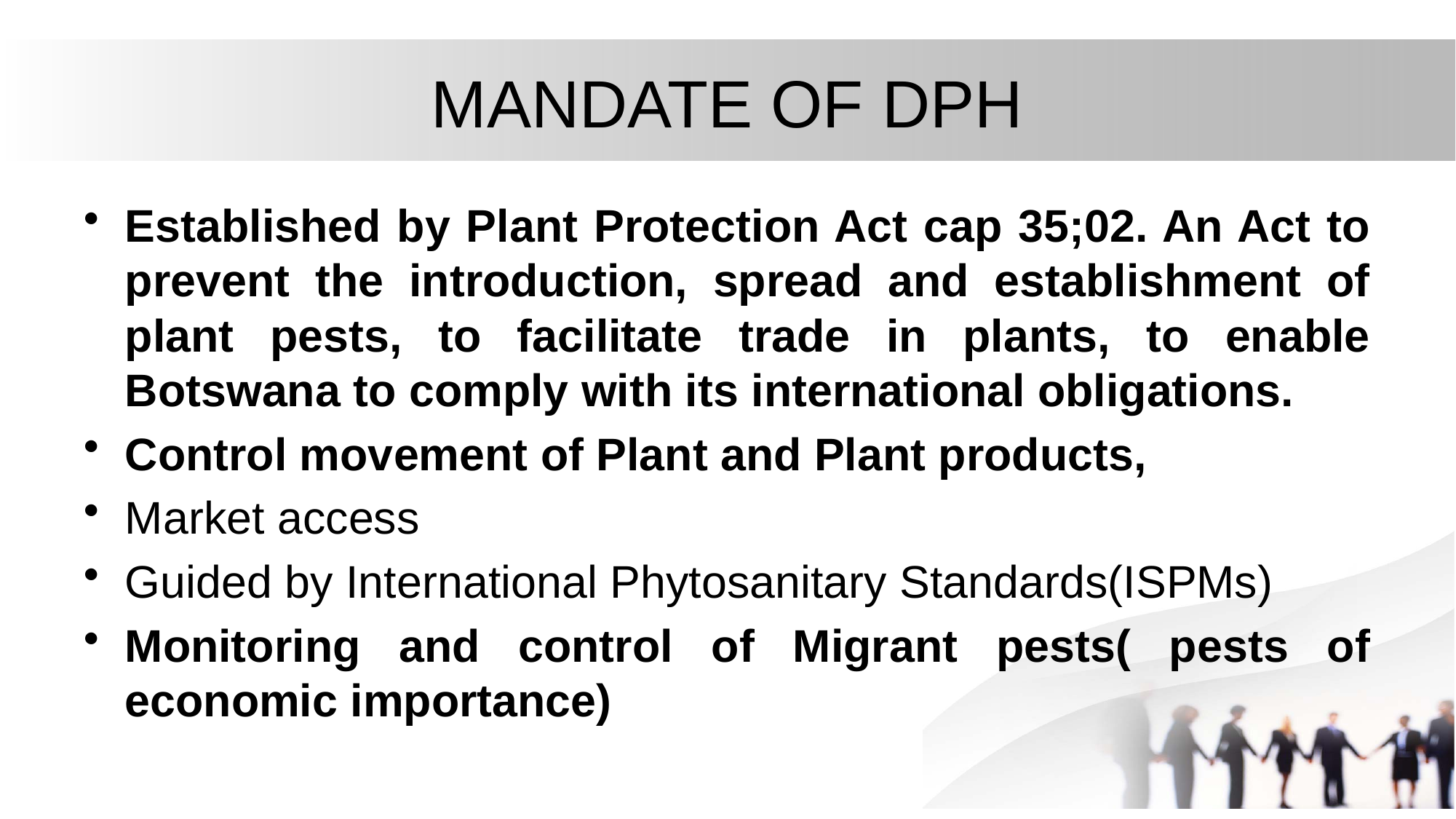

# MANDATE OF DPH
Established by Plant Protection Act cap 35;02. An Act to prevent the introduction, spread and establishment of plant pests, to facilitate trade in plants, to enable Botswana to comply with its international obligations.
Control movement of Plant and Plant products,
Market access
Guided by International Phytosanitary Standards(ISPMs)
Monitoring and control of Migrant pests( pests of economic importance)